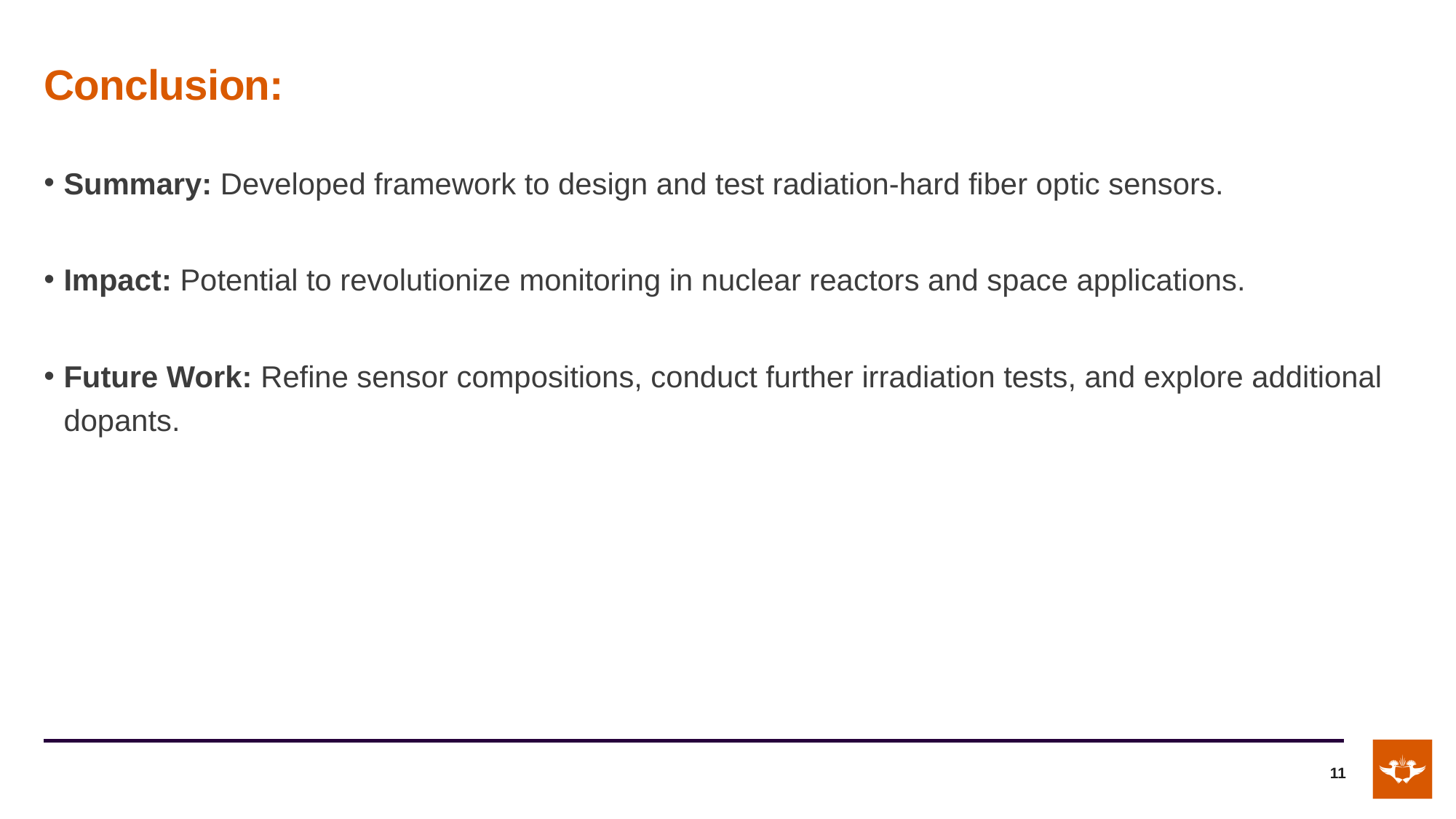

# Conclusion:
Summary: Developed framework to design and test radiation-hard fiber optic sensors.

Impact: Potential to revolutionize monitoring in nuclear reactors and space applications.

Future Work: Refine sensor compositions, conduct further irradiation tests, and explore additional dopants.